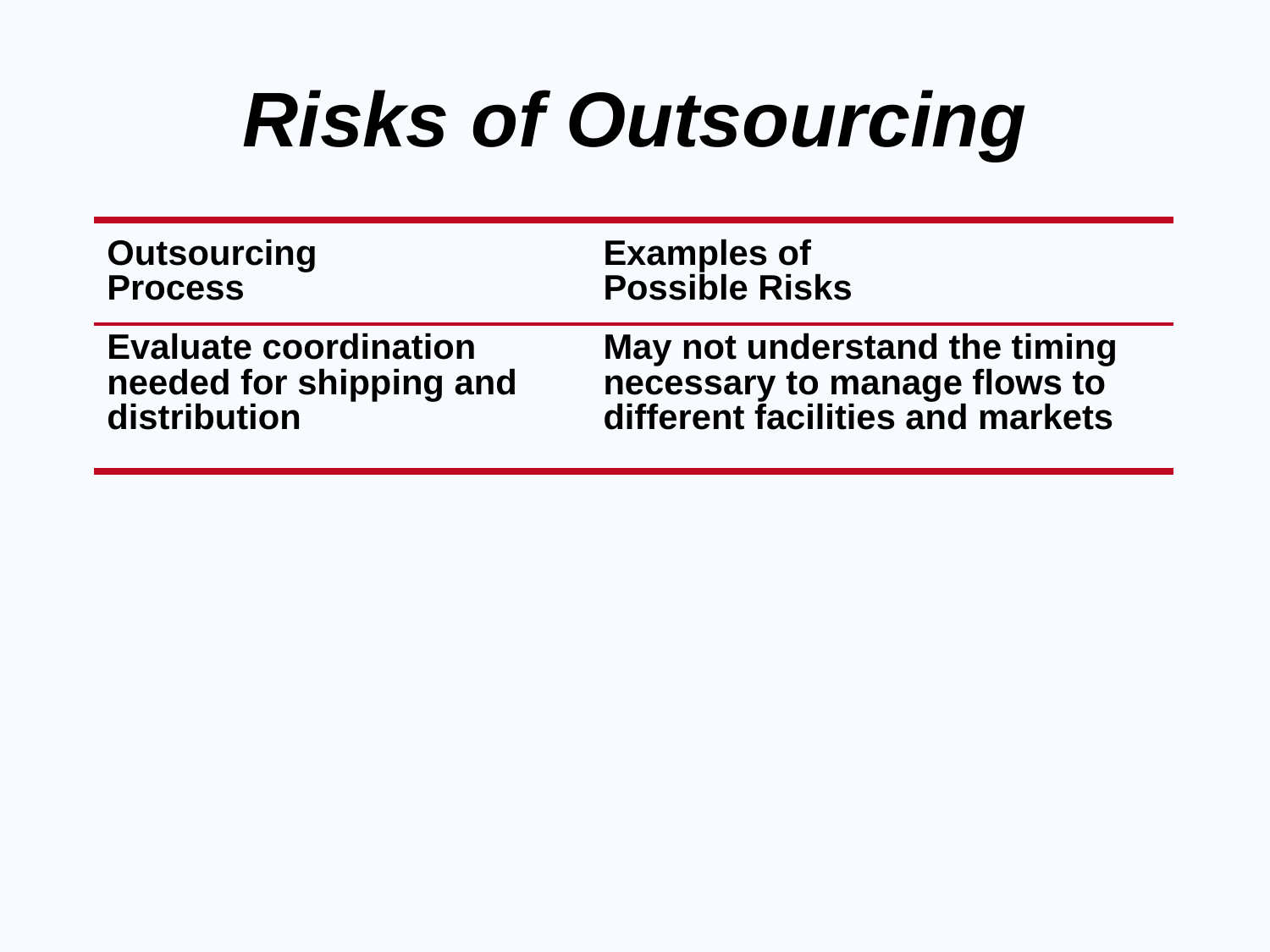

# Risks of Outsourcing
| Outsourcing Process |  | Examples of Possible Risks |
| --- | --- | --- |
| Evaluate coordination needed for shipping and distribution |  | May not understand the timing necessary to manage flows to different facilities and markets |